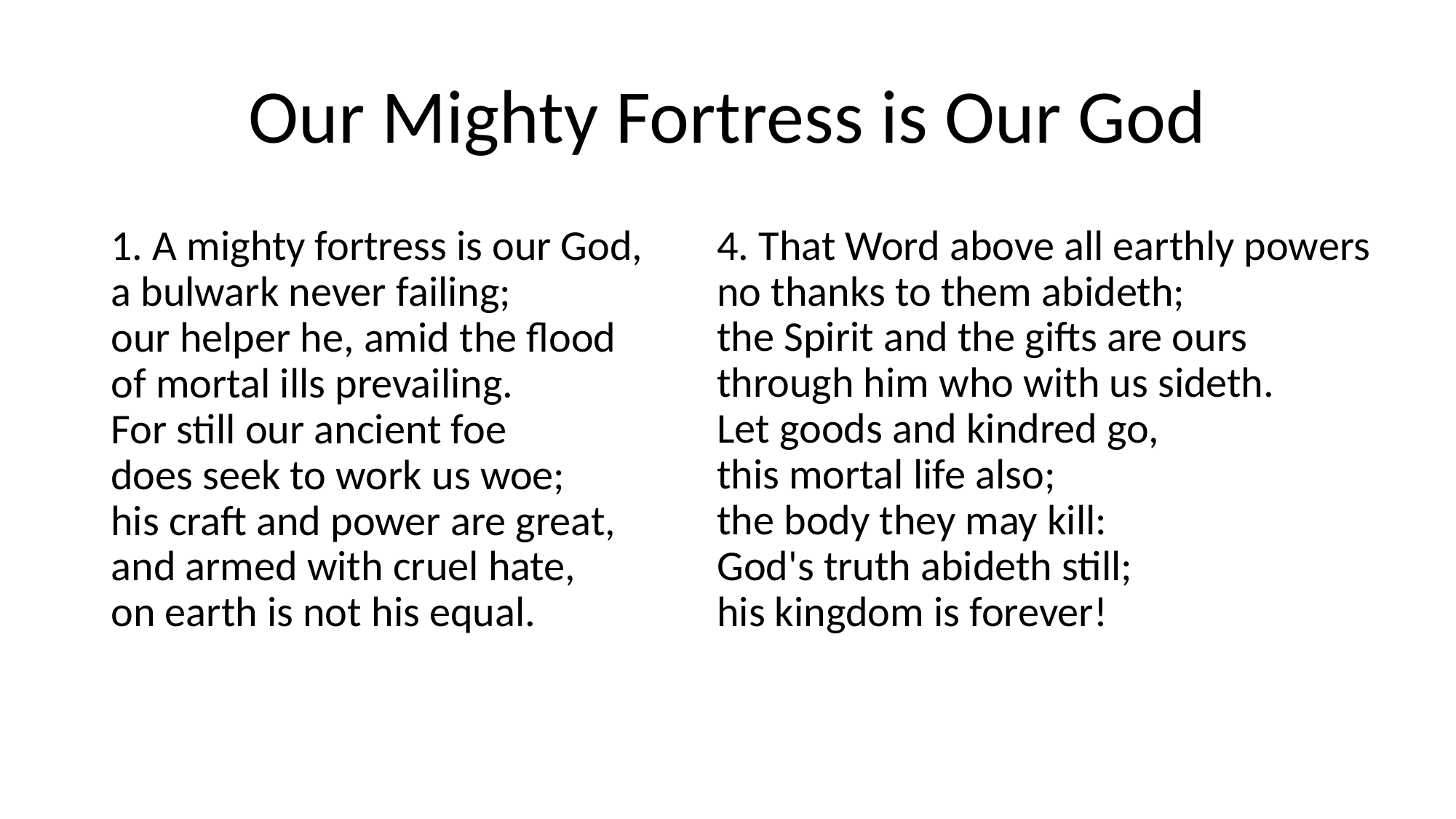

# Our Mighty Fortress is Our God
1. A mighty fortress is our God,
a bulwark never failing;
our helper he, amid the flood
of mortal ills prevailing.
For still our ancient foe
does seek to work us woe;
his craft and power are great,
and armed with cruel hate,
on earth is not his equal.
4. That Word above all earthly powers
no thanks to them abideth;
the Spirit and the gifts are ours
through him who with us sideth.
Let goods and kindred go,
this mortal life also;
the body they may kill:
God's truth abideth still;
his kingdom is forever!